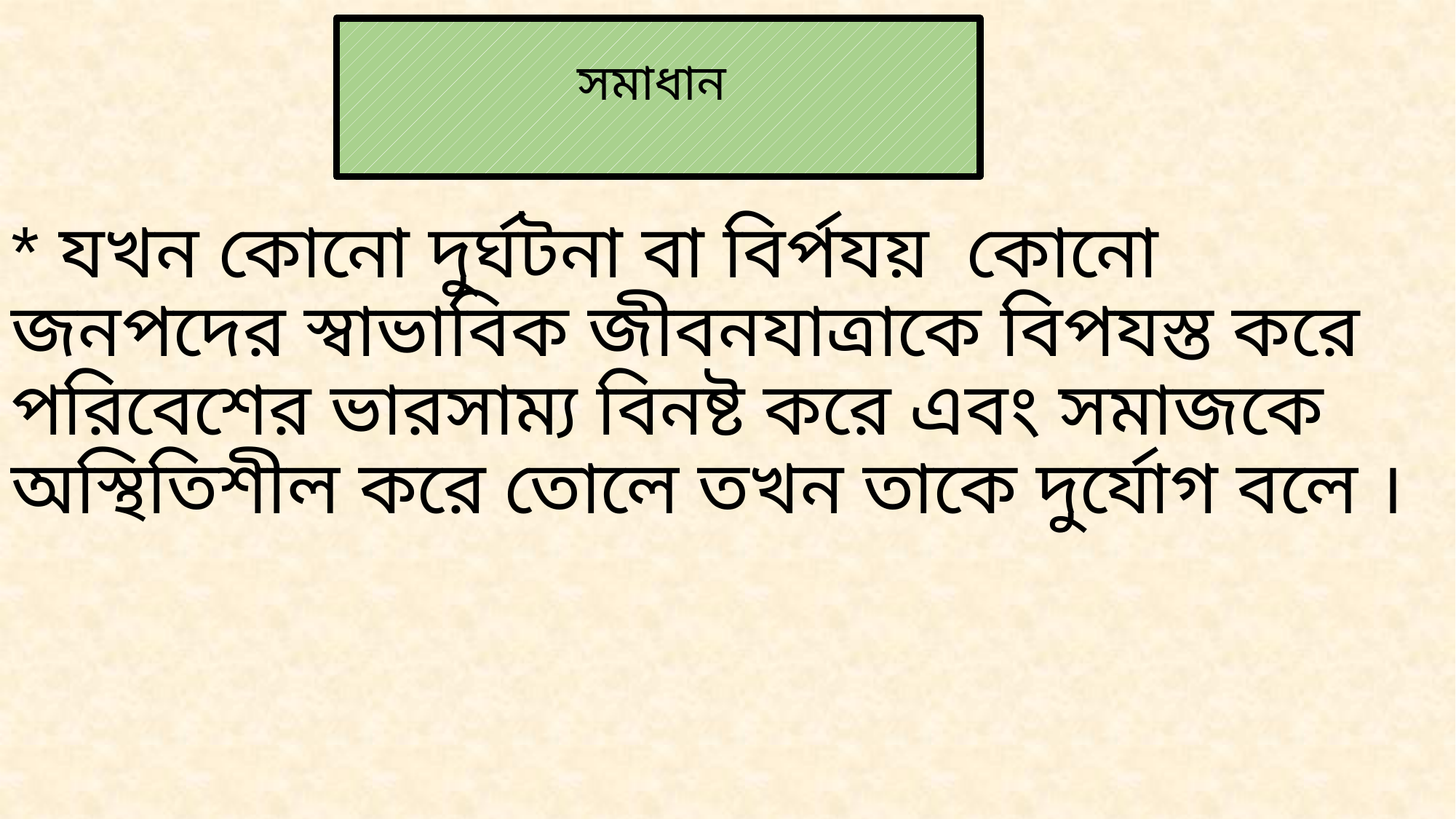

# সমাধান
* যখন কোনো দুর্ঘটনা বা বির্পযয়  কোনো জনপদের স্বাভাবিক জীবনযাত্রাকে বিপযস্ত করে পরিবেশের ভারসাম্য বিনষ্ট করে এবং সমাজকে অস্থিতিশীল করে তোলে তখন তাকে দুর্যোগ বলে ।